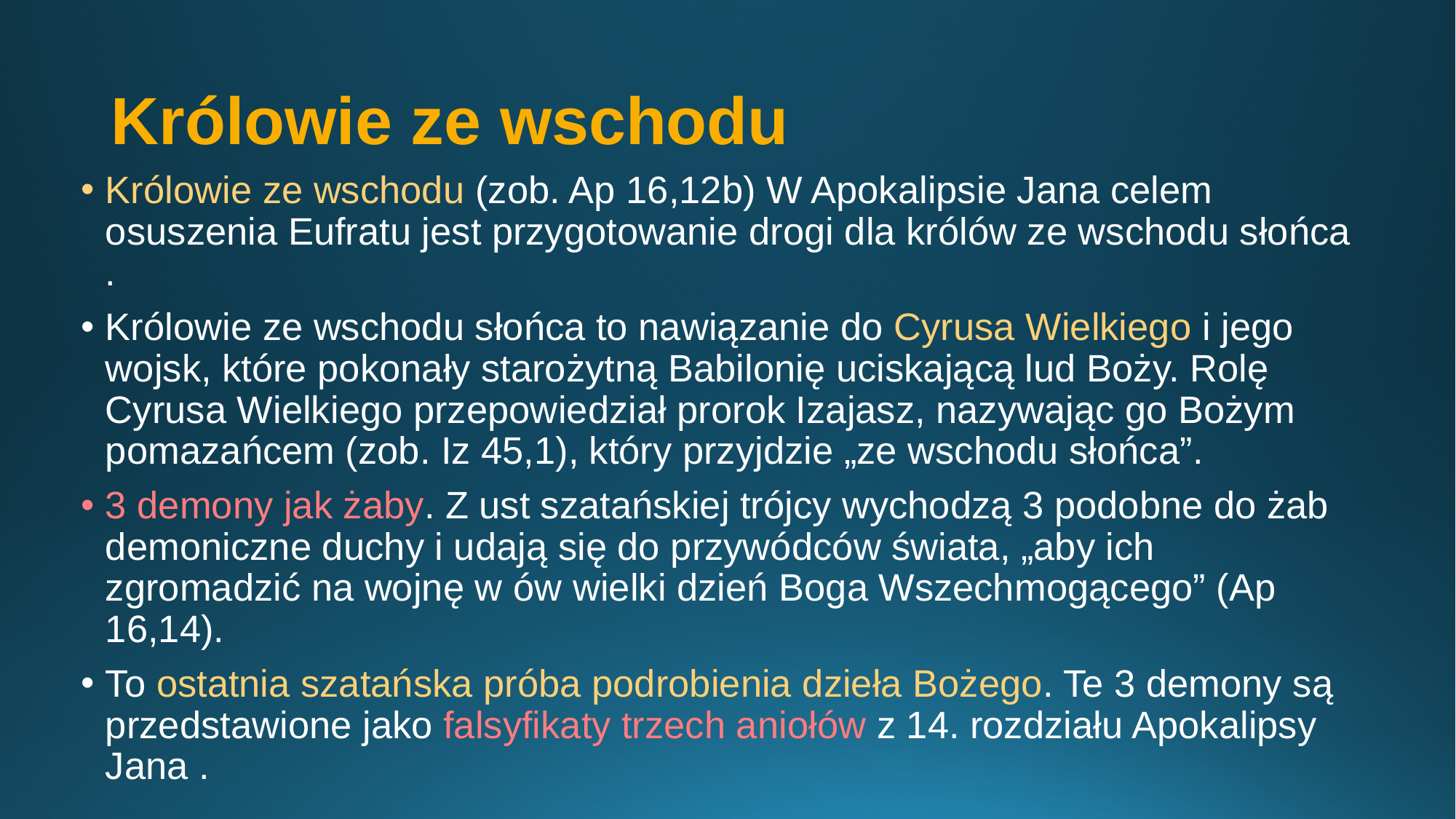

# Królowie ze wschodu
Królowie ze wschodu (zob. Ap 16,12b) W Apokalipsie Jana celem osuszenia Eufratu jest przygotowanie drogi dla królów ze wschodu słońca .
Królowie ze wschodu słońca to nawiązanie do Cyrusa Wielkiego i jego wojsk, które pokonały starożytną Babilonię uciskającą lud Boży. Rolę Cyrusa Wielkiego przepowiedział prorok Izajasz, nazywając go Bożym pomazańcem (zob. Iz 45,1), który przyjdzie „ze wschodu słońca”.
3 demony jak żaby. Z ust szatańskiej trójcy wychodzą 3 podobne do żab demoniczne duchy i udają się do przywódców świata, „aby ich zgromadzić na wojnę w ów wielki dzień Boga Wszechmogącego” (Ap 16,14).
To ostatnia szatańska próba podrobienia dzieła Bożego. Te 3 demony są przedstawione jako falsyfikaty trzech aniołów z 14. rozdziału Apokalipsy Jana .